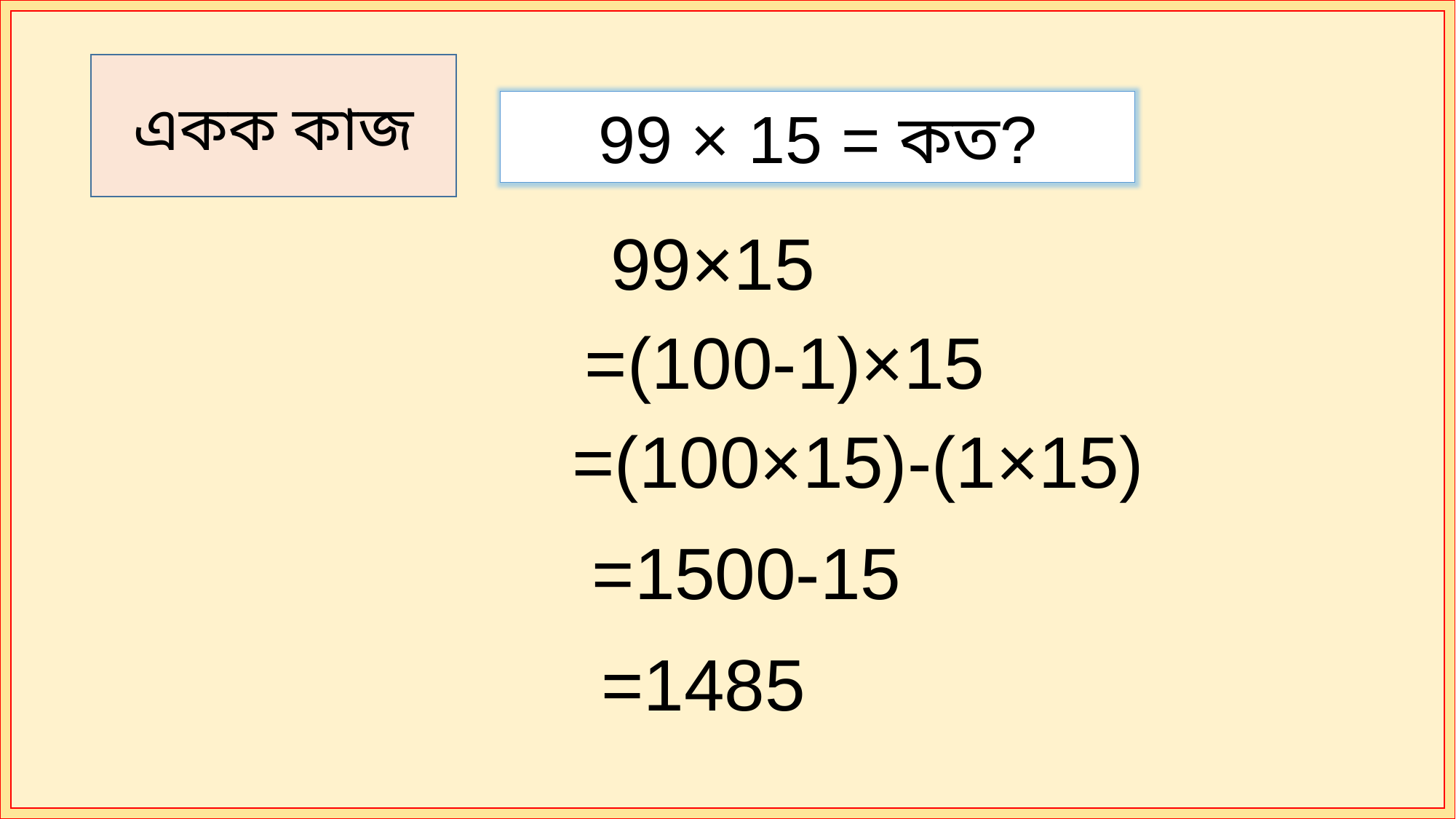

একক কাজ
99 × 15 = কত?
99×15
=(100-1)×15
=(100×15)-(1×15)
=1500-15
=1485